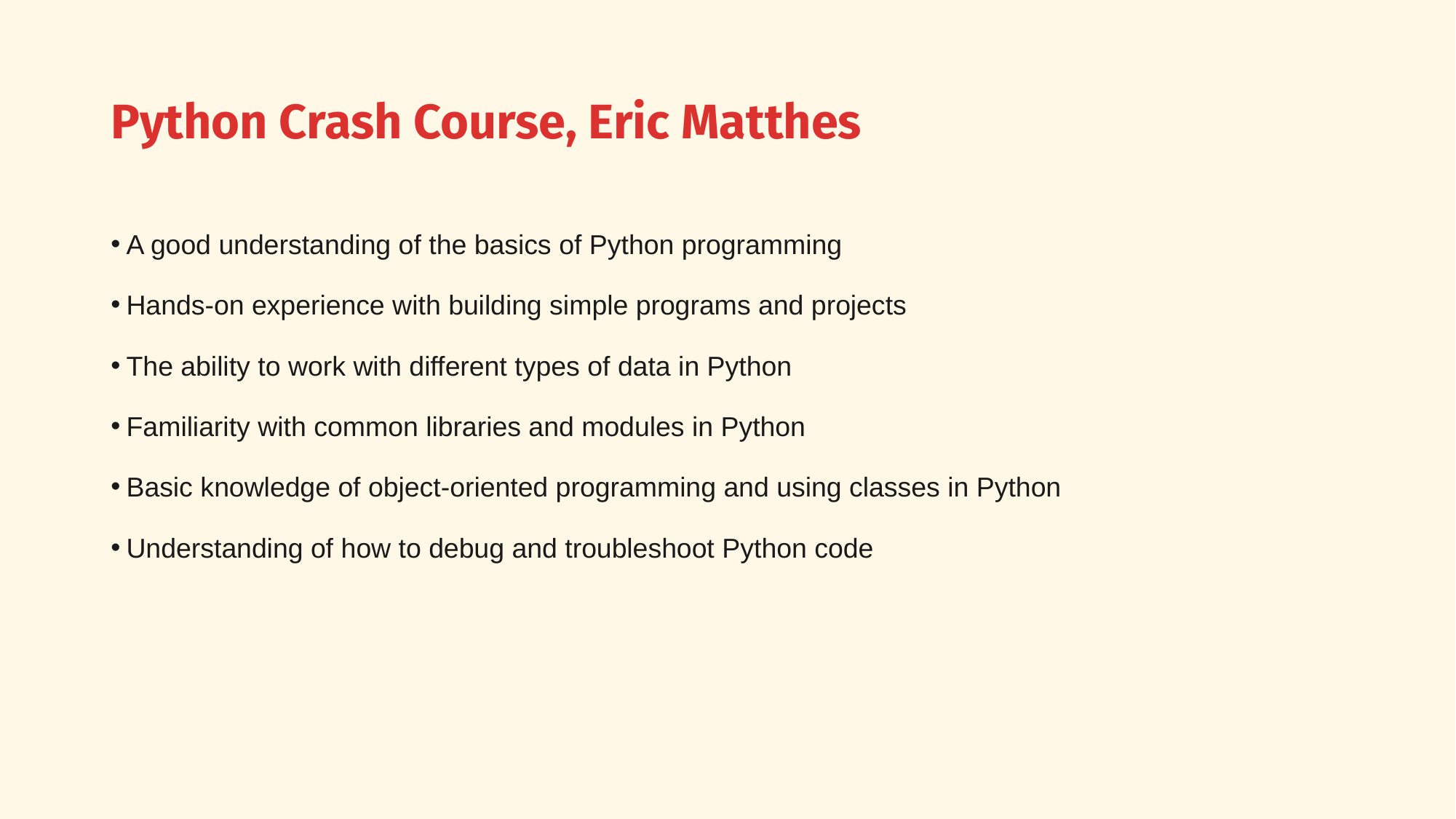

# Python Crash Course, Eric Matthes
A good understanding of the basics of Python programming
Hands-on experience with building simple programs and projects
The ability to work with different types of data in Python
Familiarity with common libraries and modules in Python
Basic knowledge of object-oriented programming and using classes in Python
Understanding of how to debug and troubleshoot Python code